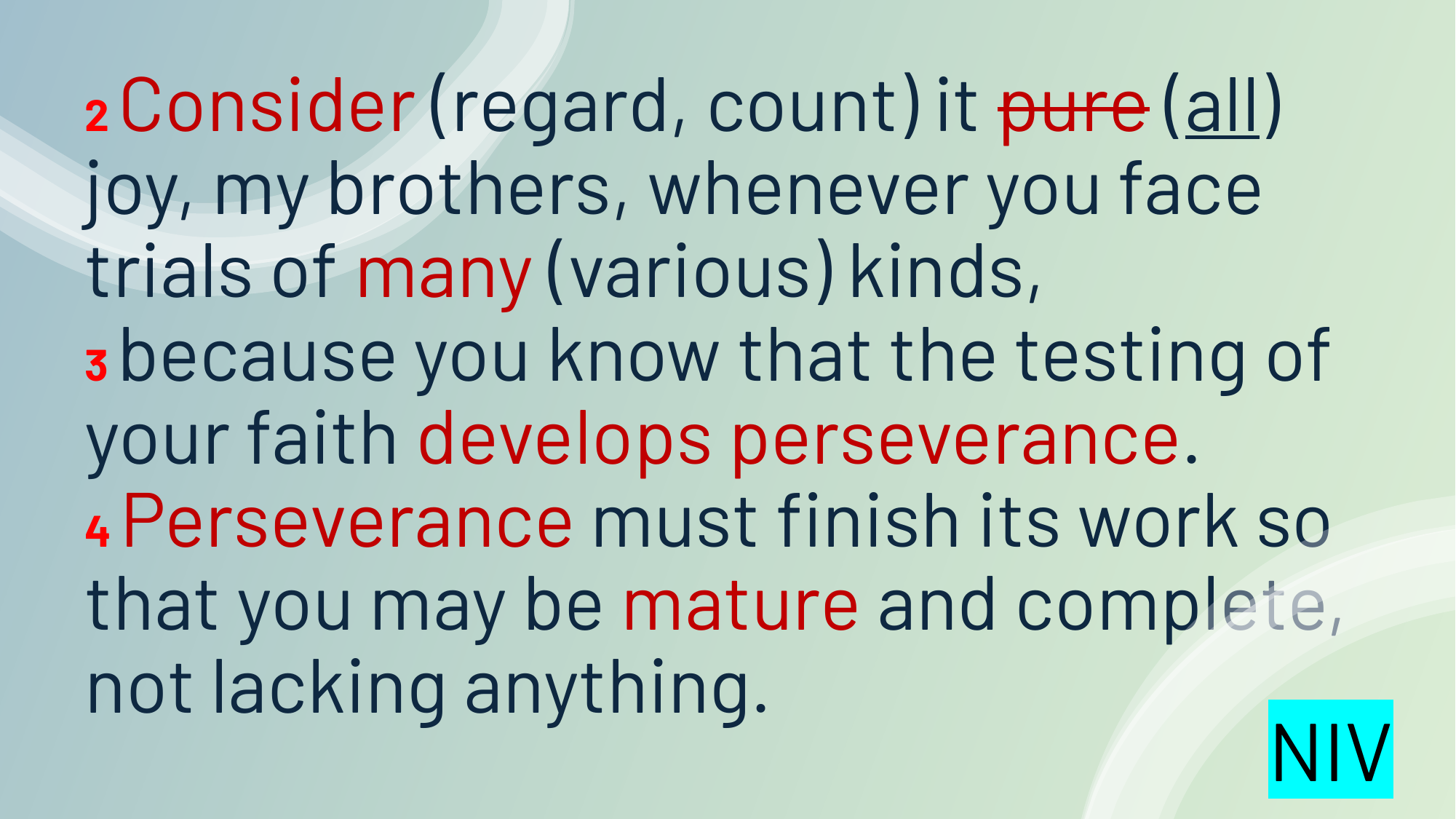

# 2 Consider (regard, count) it pure (all) joy, my brothers, whenever you face trials of many (various) kinds, 3 because you know that the testing of your faith develops perseverance. 4 Perseverance must finish its work so that you may be mature and complete, not lacking anything.

NIV